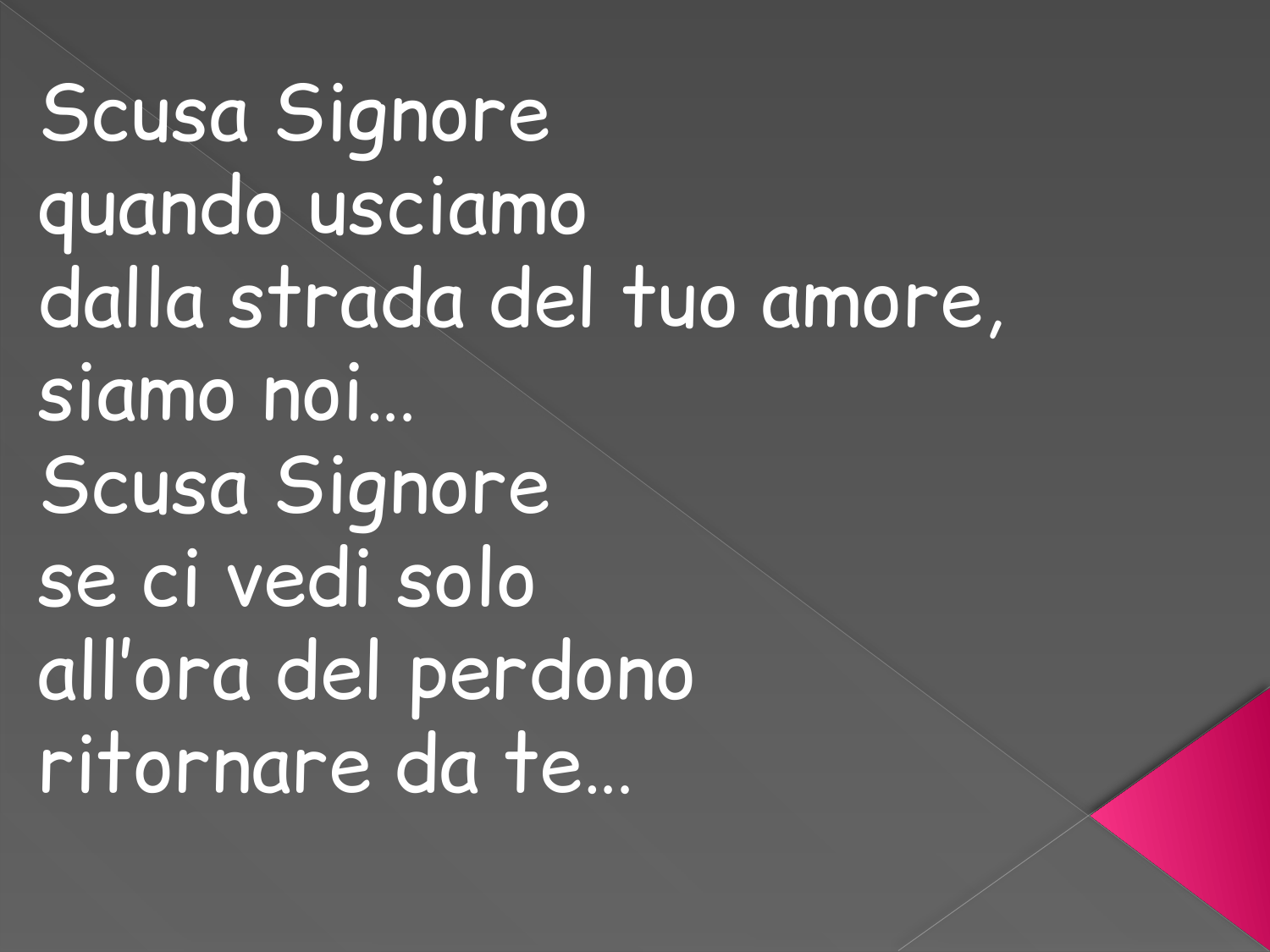

Scusa Signore
quando usciamo
dalla strada del tuo amore,
siamo noi…
Scusa Signore
se ci vedi solo
all’ora del perdono
ritornare da te…